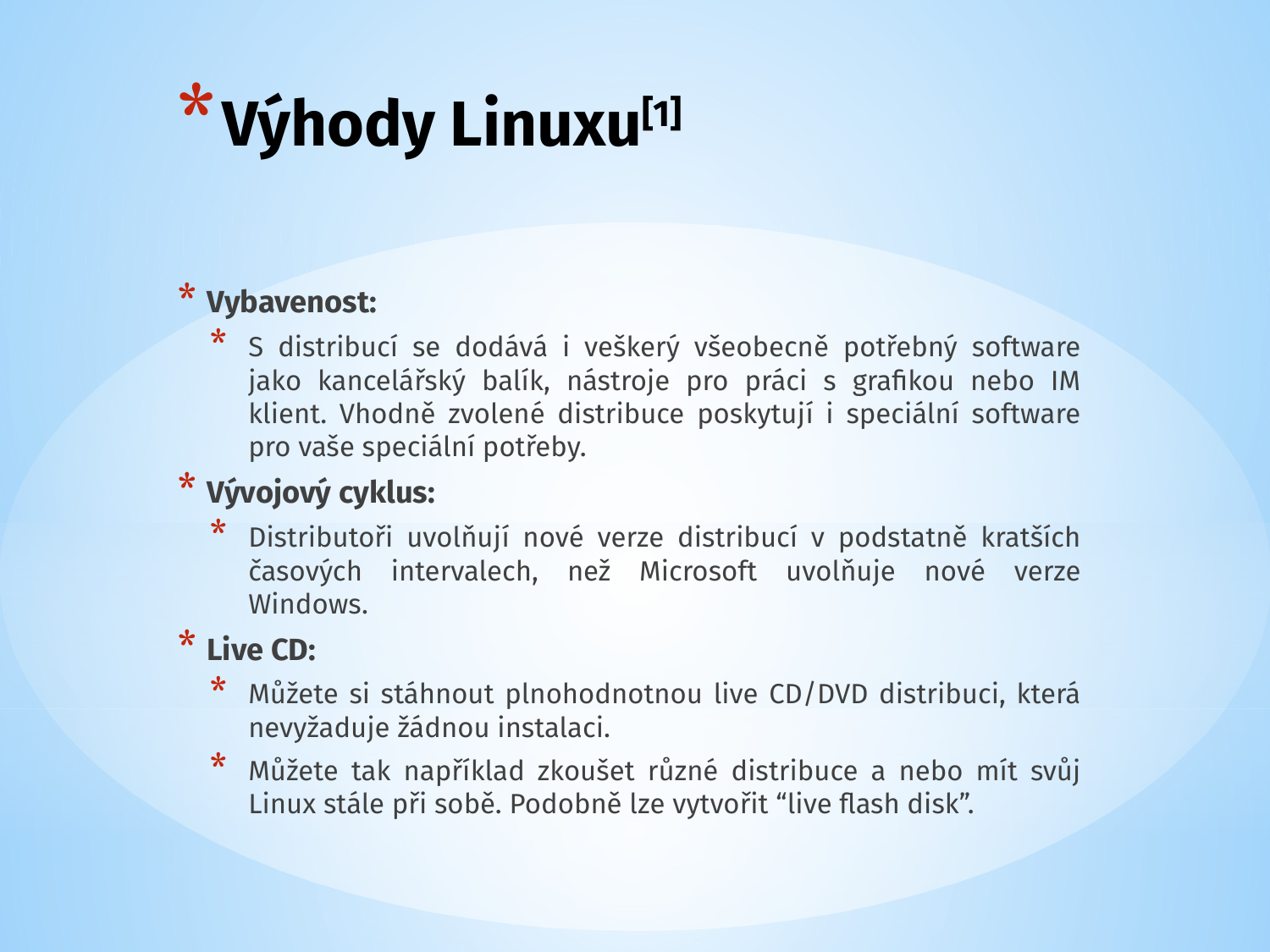

# Výhody Linuxu[1]
Vybavenost:
S distribucí se dodává i veškerý všeobecně potřebný software jako kancelářský balík, nástroje pro práci s grafikou nebo IM klient. Vhodně zvolené distribuce poskytují i speciální software pro vaše speciální potřeby.
Vývojový cyklus:
Distributoři uvolňují nové verze distribucí v podstatně kratších časových intervalech, než Microsoft uvolňuje nové verze Windows.
Live CD:
Můžete si stáhnout plnohodnotnou live CD/DVD distribuci, která nevyžaduje žádnou instalaci.
Můžete tak například zkoušet různé distribuce a nebo mít svůj Linux stále při sobě. Podobně lze vytvořit “live flash disk”.